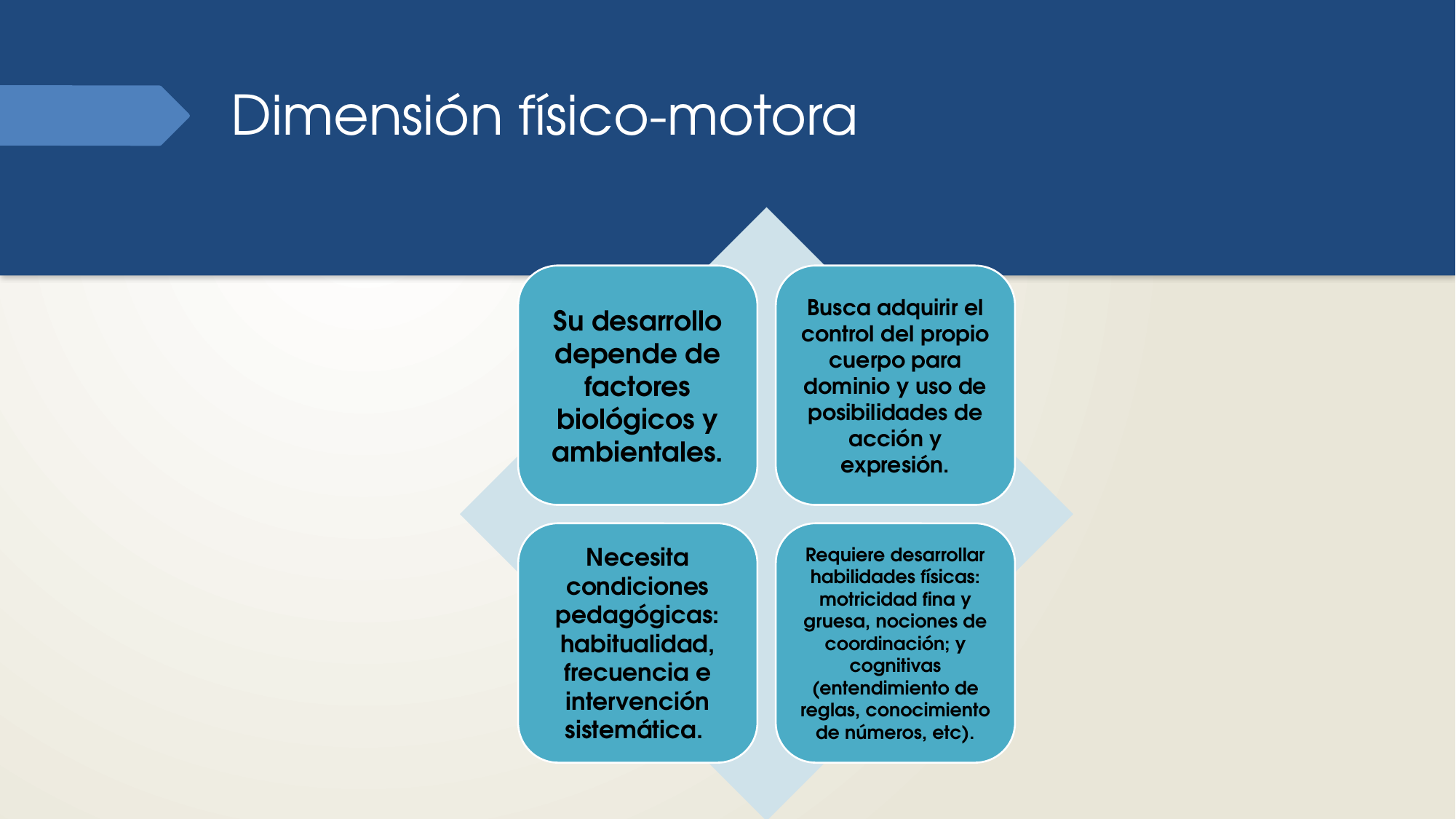

# Dimensión físico-motora

Su desarrollo depende de factores biológicos y ambientales.
Busca adquirir el control del propio cuerpo para dominio y uso de posibilidades de acción y expresión.
Necesita condiciones pedagógicas: habitualidad, frecuencia e intervención sistemática.
Requiere desarrollar habilidades físicas: motricidad fina y gruesa, nociones de coordinación; y cognitivas (entendimiento de reglas, conocimiento de números, etc).